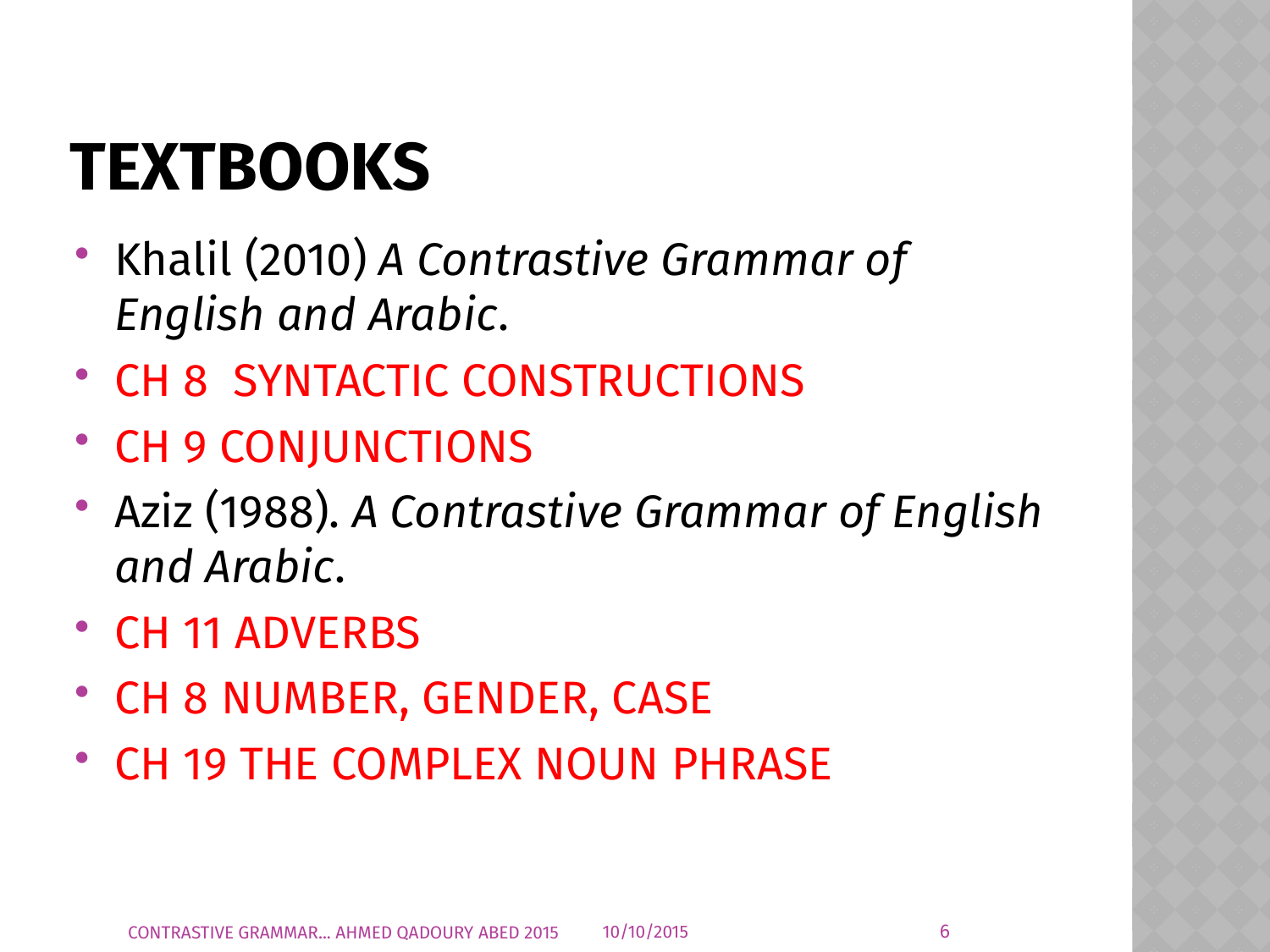

# TEXTBOOKS
Khalil (2010) A Contrastive Grammar of English and Arabic.
CH 8  SYNTACTIC CONSTRUCTIONS
CH 9 CONJUNCTIONS
Aziz (1988). A Contrastive Grammar of English and Arabic.
CH 11 ADVERBS
CH 8 NUMBER, GENDER, CASE
CH 19 THE COMPLEX NOUN PHRASE
6
CONTRASTIVE GRAMMAR... AHMED QADOURY ABED 2015
10/10/2015